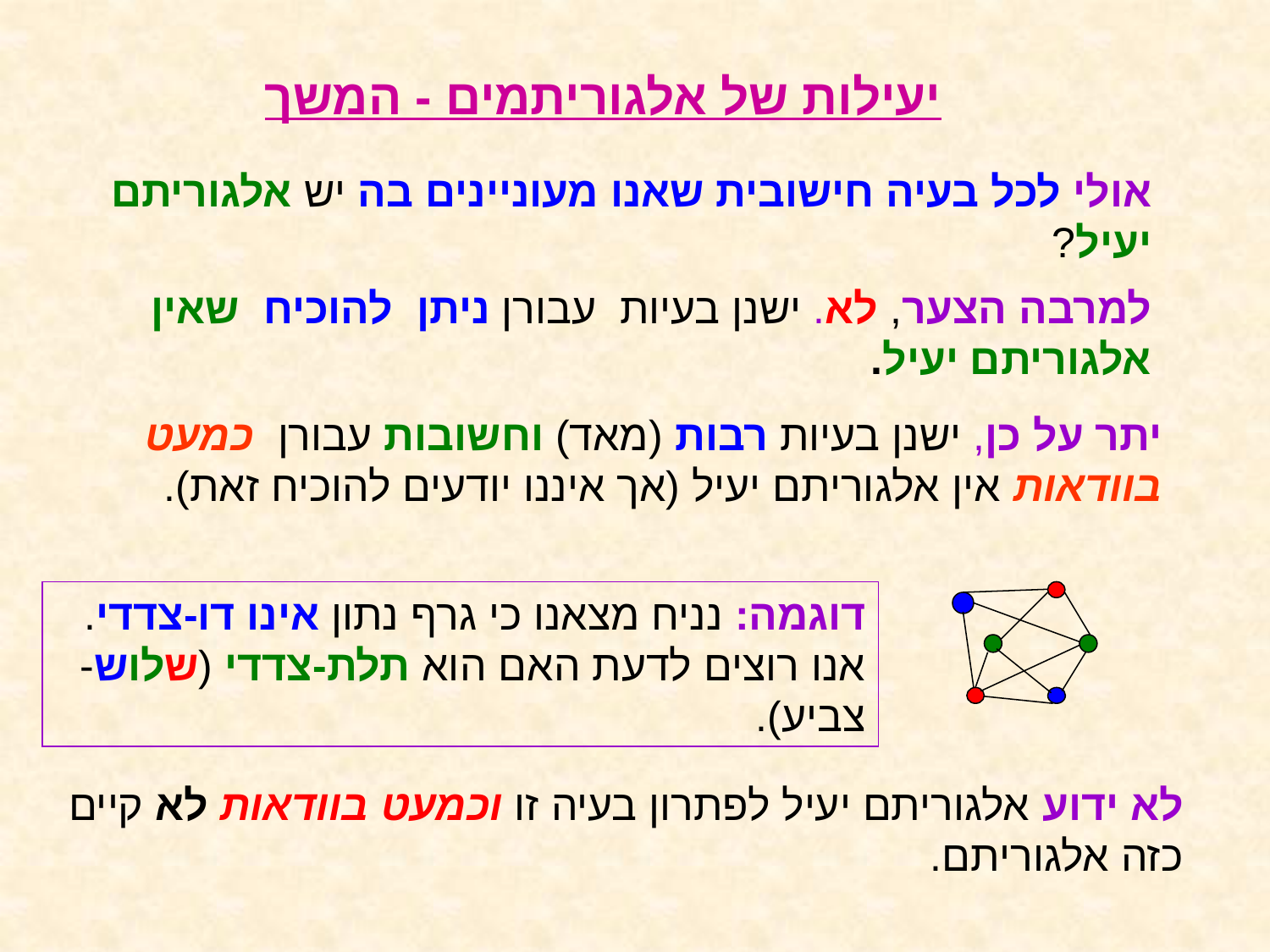

# יעילות של אלגוריתמים - המשך

אולי לכל בעיה חישובית שאנו מעוניינים בה יש אלגוריתם יעיל?

למרבה הצער, לא. ישנן בעיות  עבורן ניתן  להוכיח  שאין אלגוריתם יעיל.
יתר על כן, ישנן בעיות רבות (מאד) וחשובות עבורן  כמעט בוודאות אין אלגוריתם יעיל (אך איננו יודעים להוכיח זאת).
דוגמה: נניח מצאנו כי גרף נתון אינו דו-צדדי. אנו רוצים לדעת האם הוא תלת-צדדי (שלוש- צביע).

לא ידוע אלגוריתם יעיל לפתרון בעיה זו וכמעט בוודאות לא קיים כזה אלגוריתם.